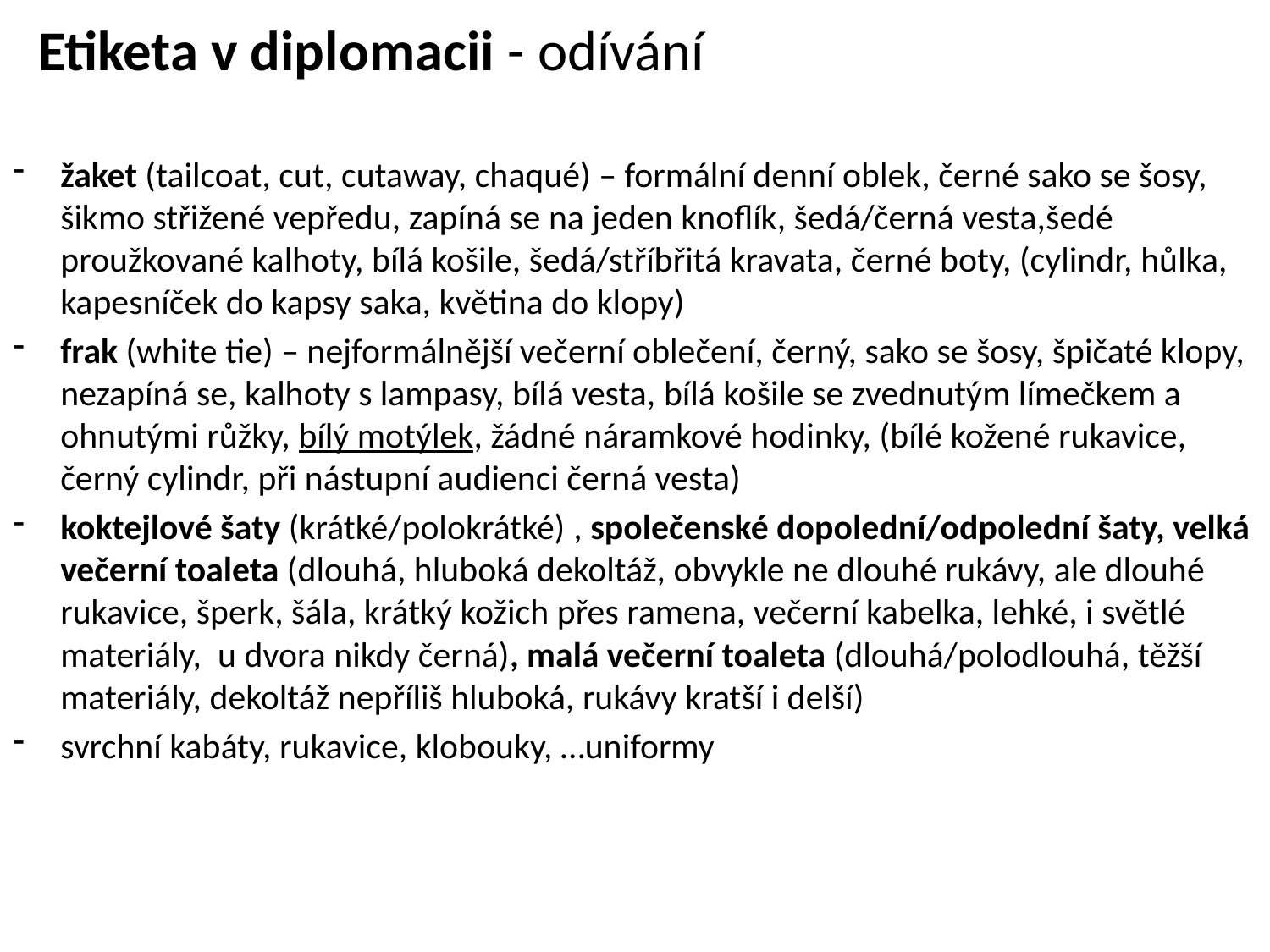

# Etiketa v diplomacii - odívání

žaket (tailcoat, cut, cutaway, chaqué) – formální denní oblek, černé sako se šosy, šikmo střižené vepředu, zapíná se na jeden knoflík, šedá/černá vesta,šedé proužkované kalhoty, bílá košile, šedá/stříbřitá kravata, černé boty, (cylindr, hůlka, kapesníček do kapsy saka, květina do klopy)
frak (white tie) – nejformálnější večerní oblečení, černý, sako se šosy, špičaté klopy, nezapíná se, kalhoty s lampasy, bílá vesta, bílá košile se zvednutým límečkem a ohnutými růžky, bílý motýlek, žádné náramkové hodinky, (bílé kožené rukavice, černý cylindr, při nástupní audienci černá vesta)
koktejlové šaty (krátké/polokrátké) , společenské dopolední/odpolední šaty, velká večerní toaleta (dlouhá, hluboká dekoltáž, obvykle ne dlouhé rukávy, ale dlouhé rukavice, šperk, šála, krátký kožich přes ramena, večerní kabelka, lehké, i světlé materiály,  u dvora nikdy černá), malá večerní toaleta (dlouhá/polodlouhá, těžší materiály, dekoltáž nepříliš hluboká, rukávy kratší i delší)
svrchní kabáty, rukavice, klobouky, …uniformy